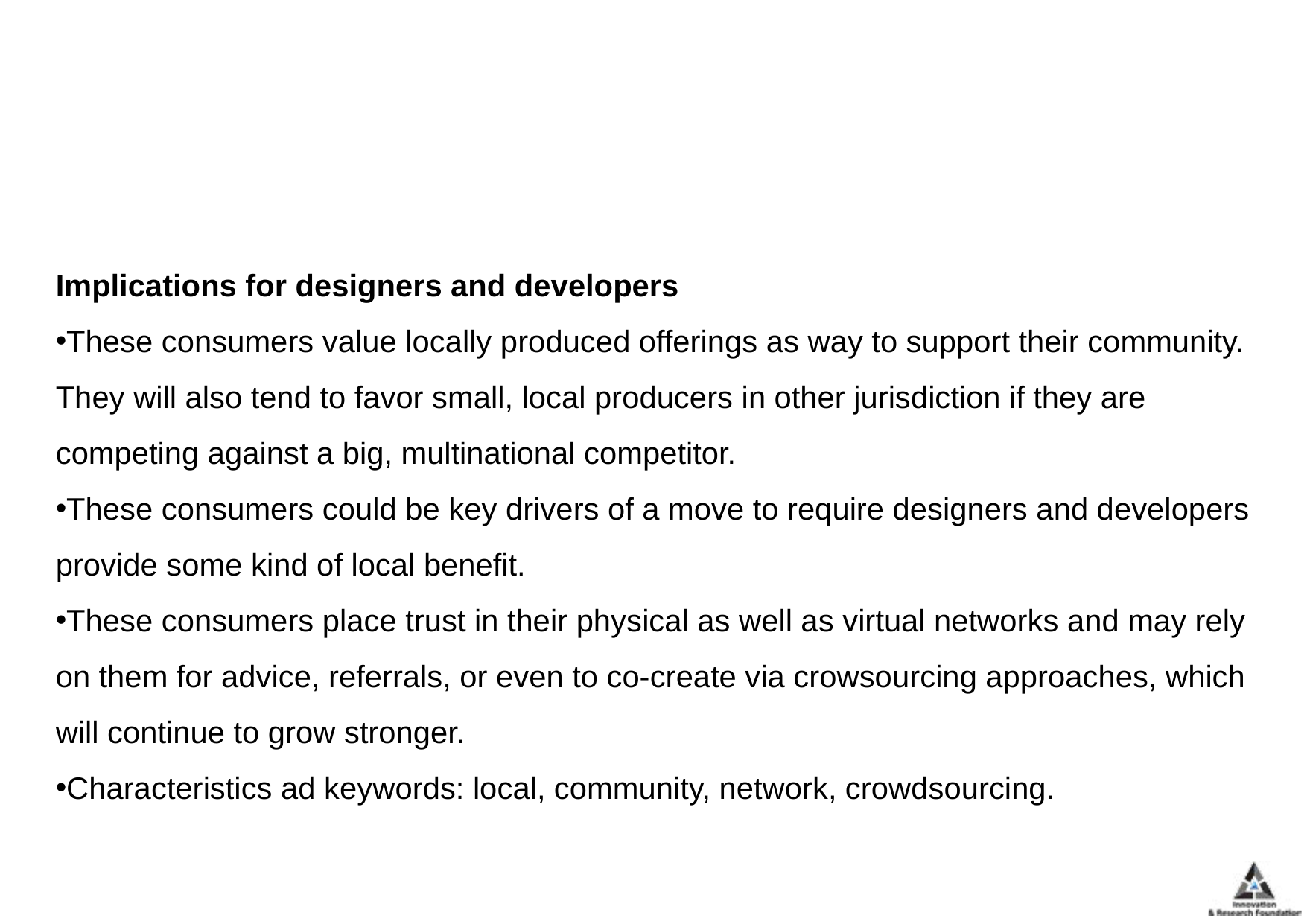

#
Implications for designers and developers
These consumers value locally produced offerings as way to support their community. They will also tend to favor small, local producers in other jurisdiction if they are competing against a big, multinational competitor.
These consumers could be key drivers of a move to require designers and developers provide some kind of local benefit.
These consumers place trust in their physical as well as virtual networks and may rely on them for advice, referrals, or even to co-create via crowsourcing approaches, which will continue to grow stronger.
Characteristics ad keywords: local, community, network, crowdsourcing.